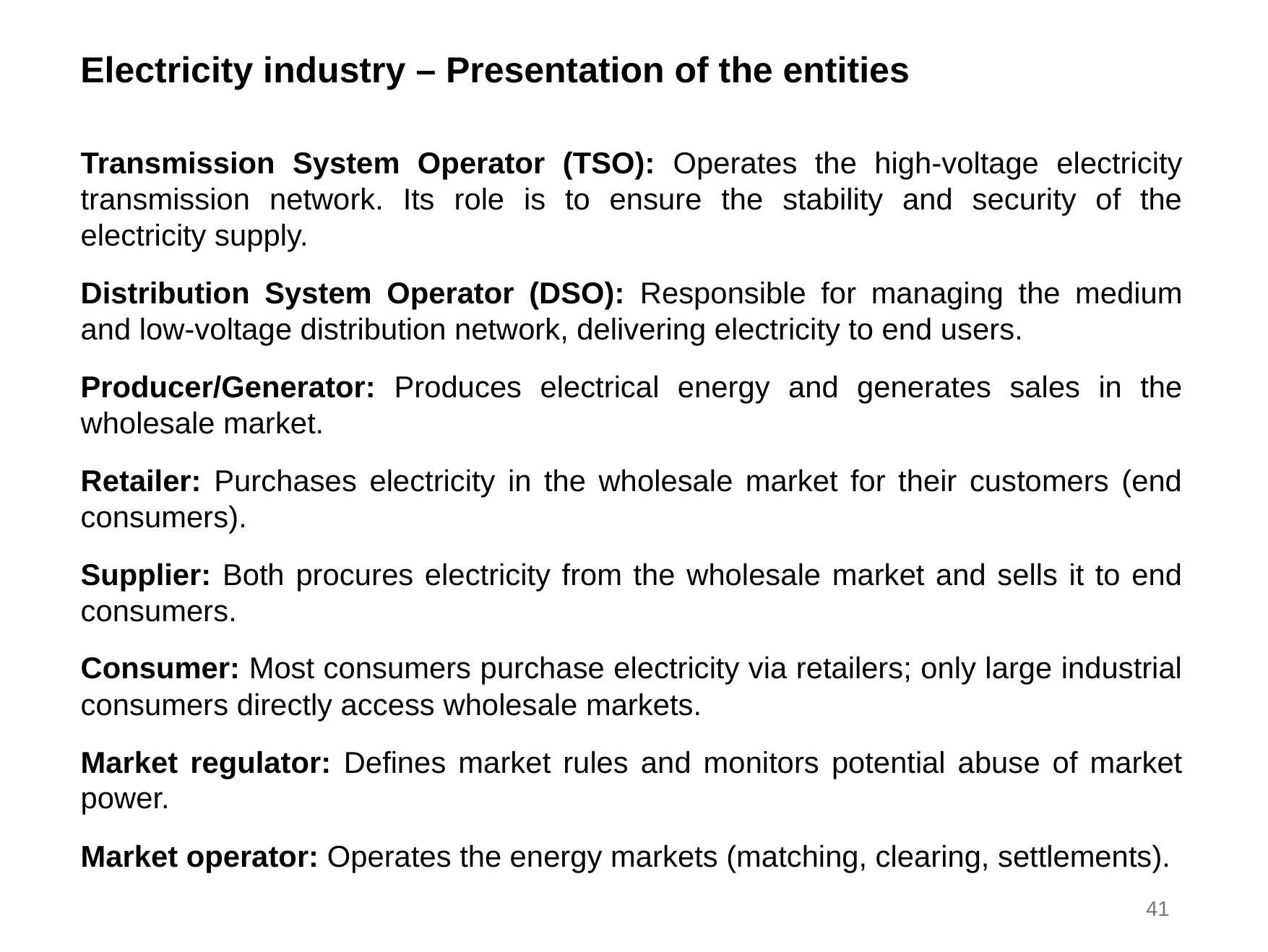

Electricity industry – Presentation of the entities
Transmission System Operator (TSO): Operates the high-voltage electricity transmission network. Its role is to ensure the stability and security of the electricity supply.

Distribution System Operator (DSO): Responsible for managing the medium and low-voltage distribution network, delivering electricity to end users.

Producer/Generator: Produces electrical energy and generates sales in the wholesale market.

Retailer: Purchases electricity in the wholesale market for their customers (end consumers).

Supplier: Both procures electricity from the wholesale market and sells it to end consumers.

Consumer: Most consumers purchase electricity via retailers; only large industrial consumers directly access wholesale markets.

Market regulator: Defines market rules and monitors potential abuse of market power.

Market operator: Operates the energy markets (matching, clearing, settlements).
41